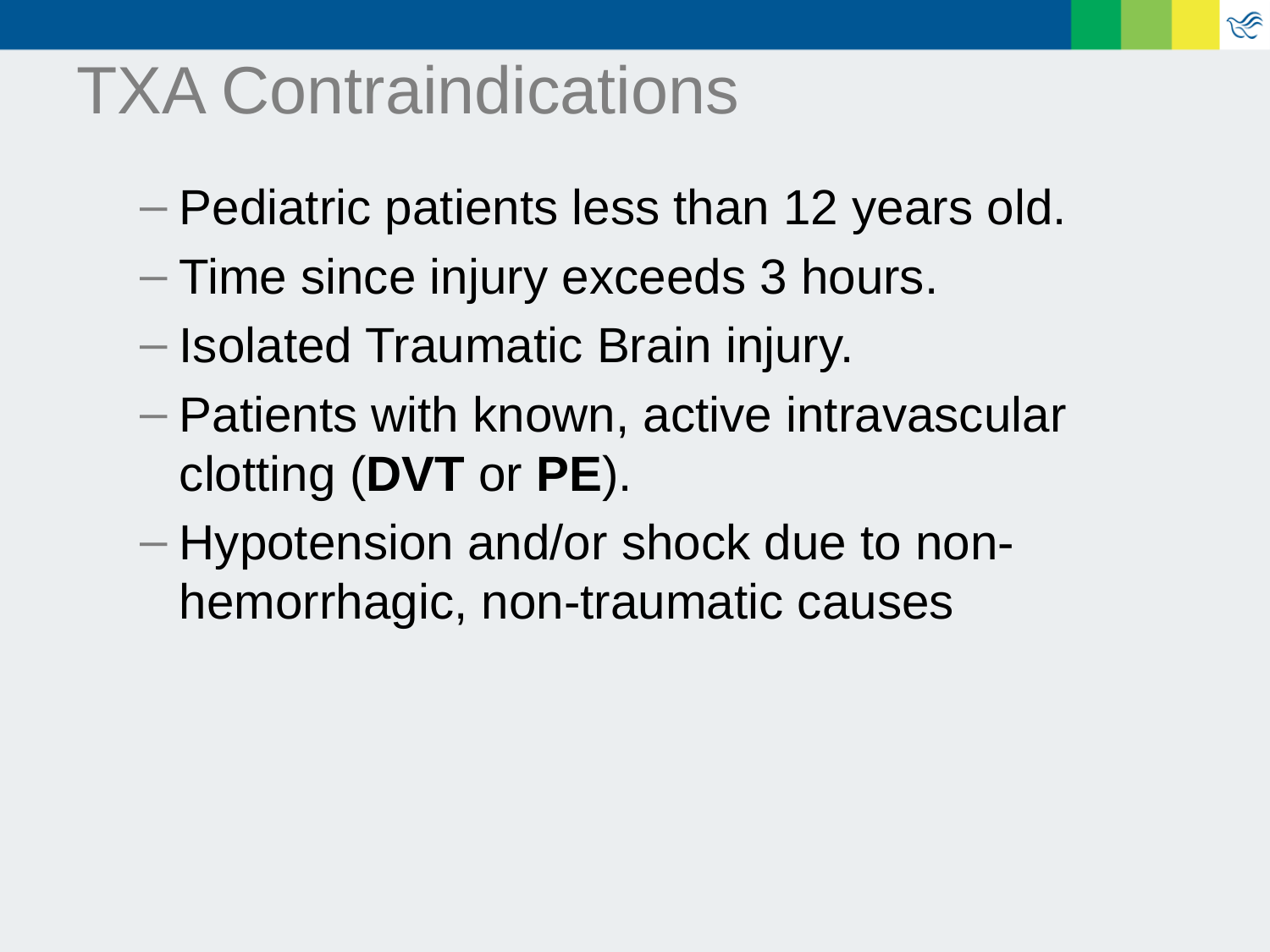

# TXA Contraindications
Pediatric patients less than 12 years old.
Time since injury exceeds 3 hours.
Isolated Traumatic Brain injury.
Patients with known, active intravascular clotting (DVT or PE).
Hypotension and/or shock due to non-hemorrhagic, non-traumatic causes